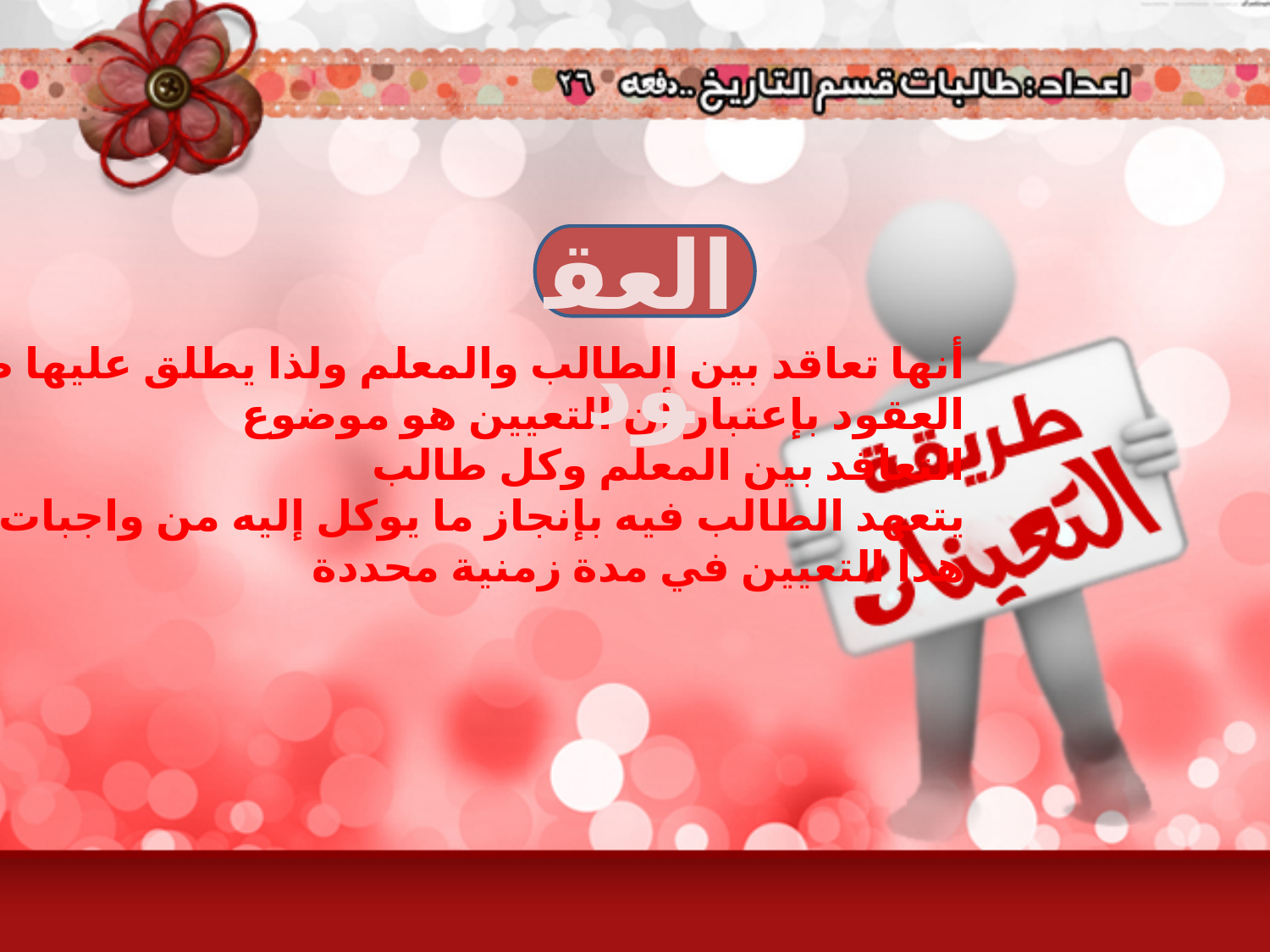

العقود

أنها تعاقد بين الطالب والمعلم ولذا يطلق عليها طريقة
العقود بإعتبار أن التعيين هو موضوع
التعاقد بين المعلم وكل طالب
يتعهد الطالب فيه بإنجاز ما يوكل إليه من واجبات في
هذا التعيين في مدة زمنية محددة